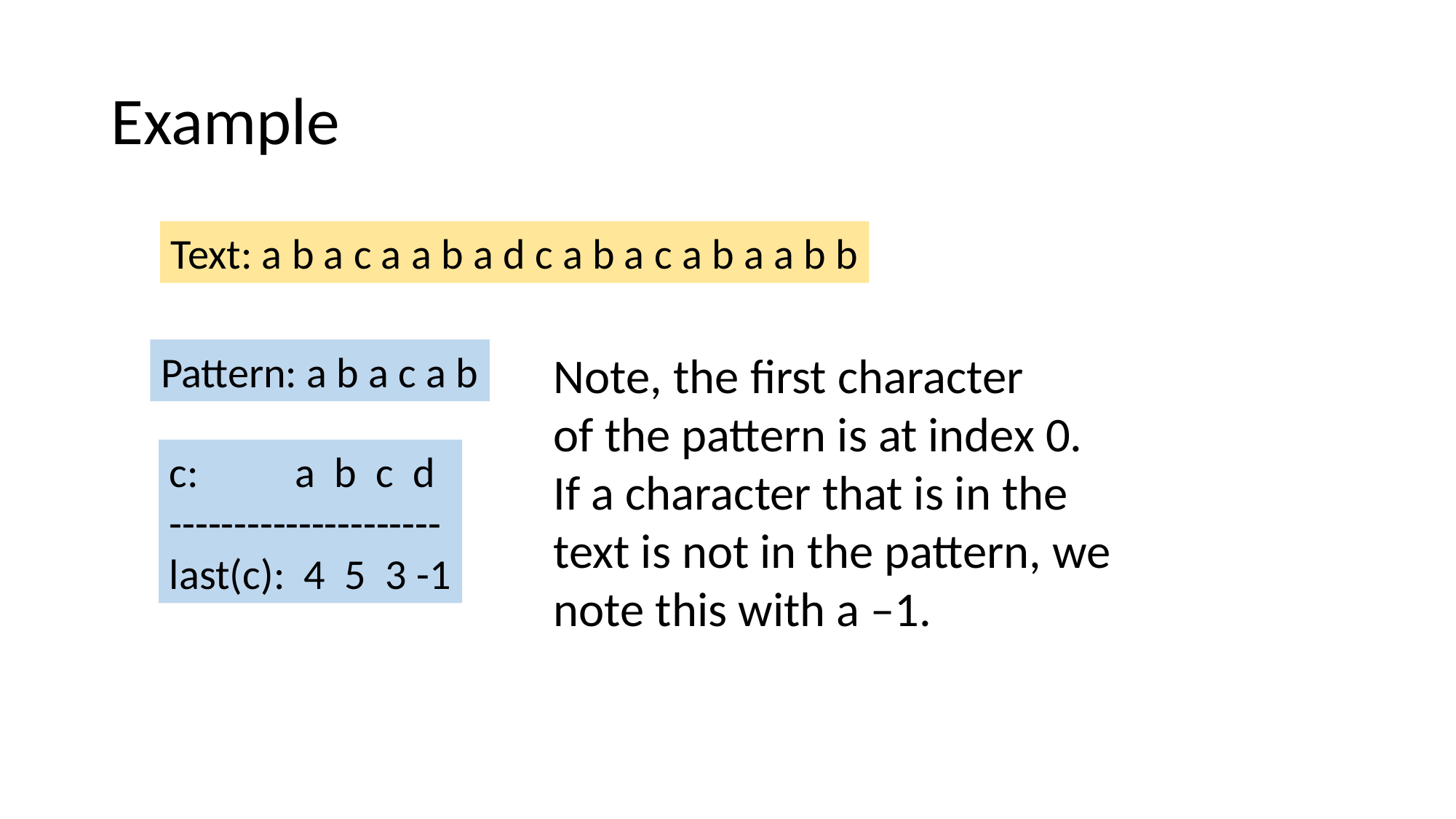

# Example
Text: a b a c a a b a d c a b a c a b a a b b
Pattern: a b a c a b
Note, the first character
of the pattern is at index 0.
If a character that is in the
text is not in the pattern, we
note this with a –1.
c:          a  b  c  d
---------------------
last(c):  4  5  3 -1